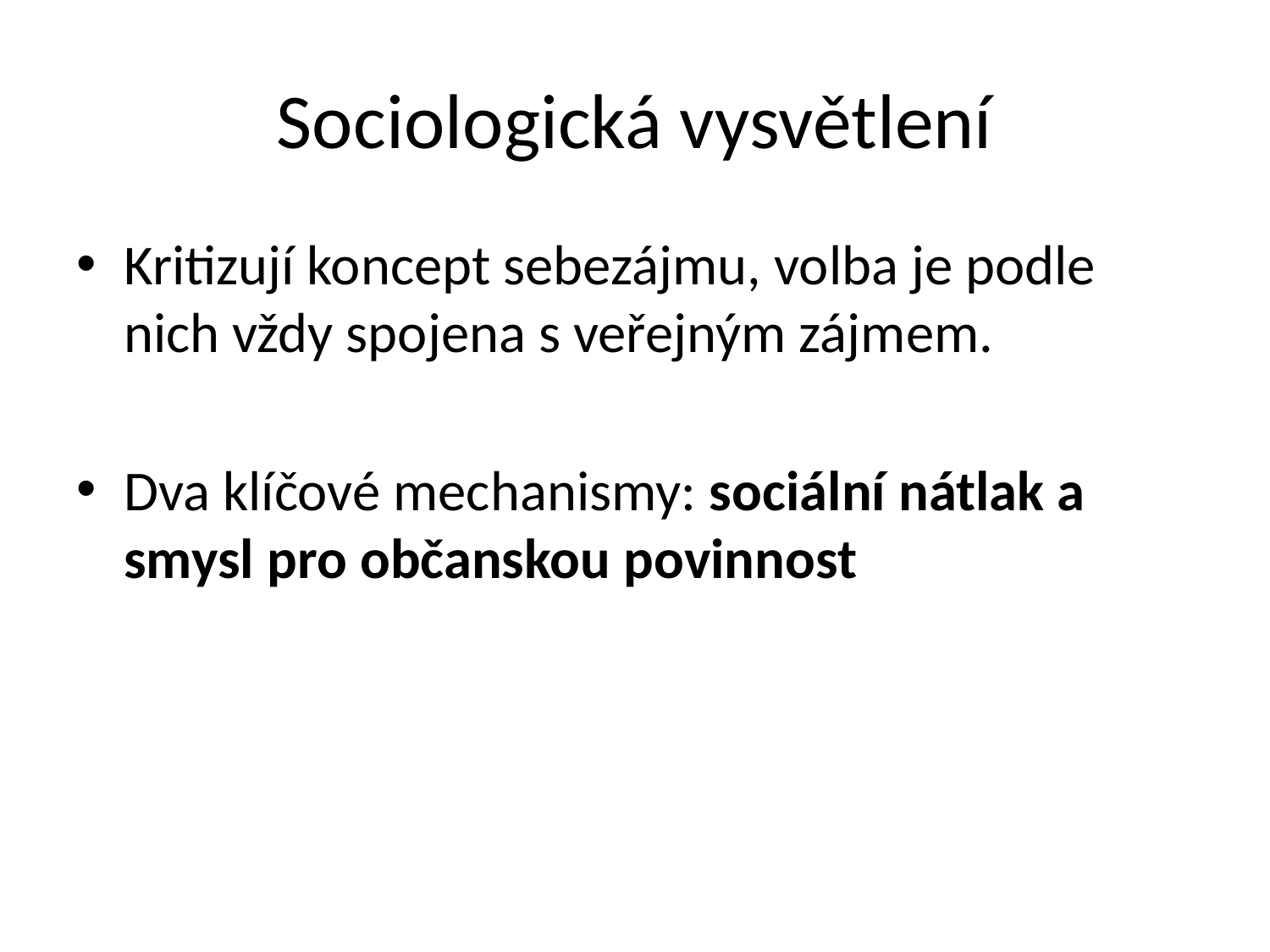

# Sociologická vysvětlení
Kritizují koncept sebezájmu, volba je podle nich vždy spojena s veřejným zájmem.

Dva klíčové mechanismy: sociální nátlak a smysl pro občanskou povinnost